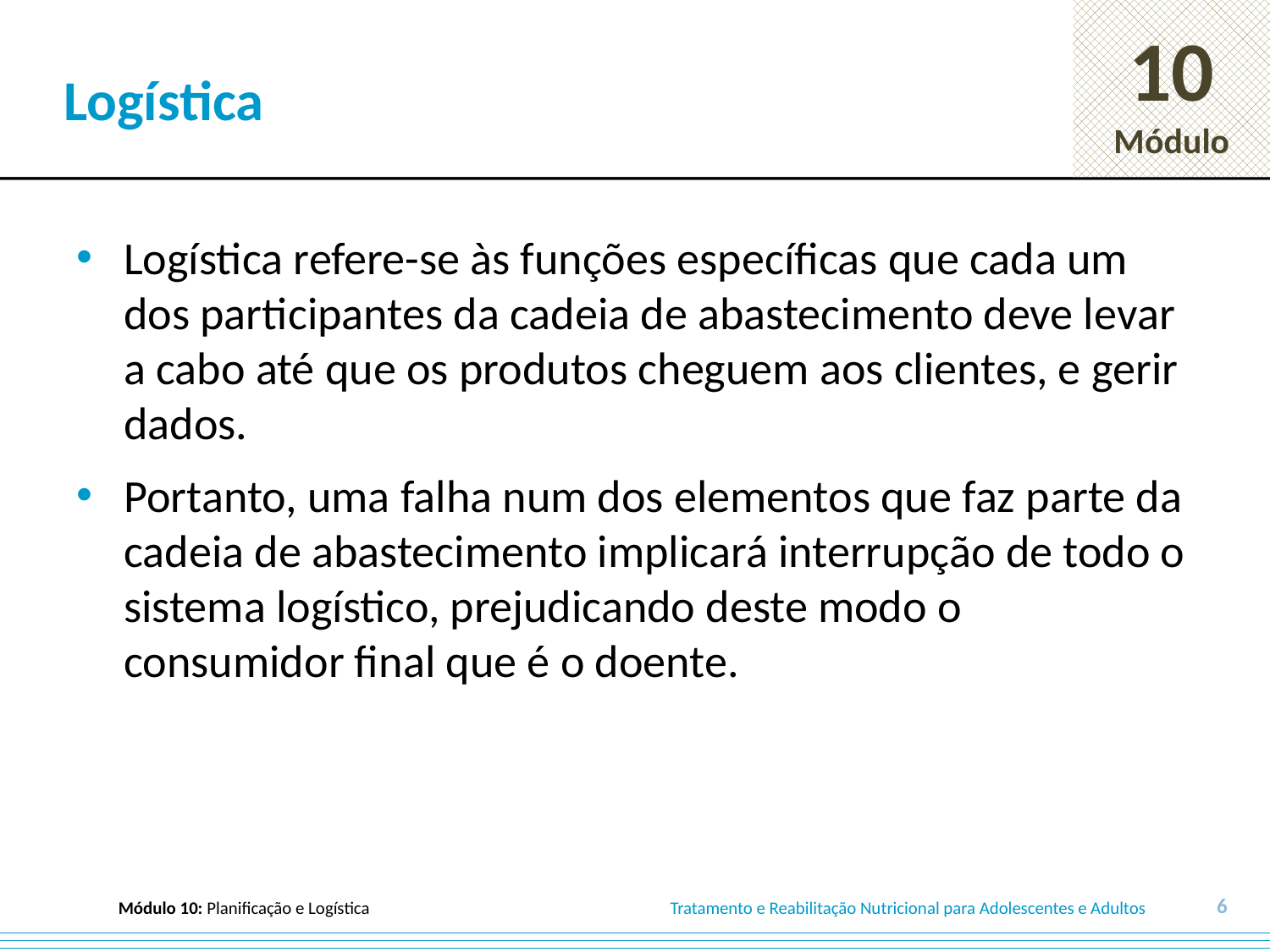

# Logística
Logística refere-se às funções específicas que cada um dos participantes da cadeia de abastecimento deve levar a cabo até que os produtos cheguem aos clientes, e gerir dados.
Portanto, uma falha num dos elementos que faz parte da cadeia de abastecimento implicará interrupção de todo o sistema logístico, prejudicando deste modo o consumidor final que é o doente.
6